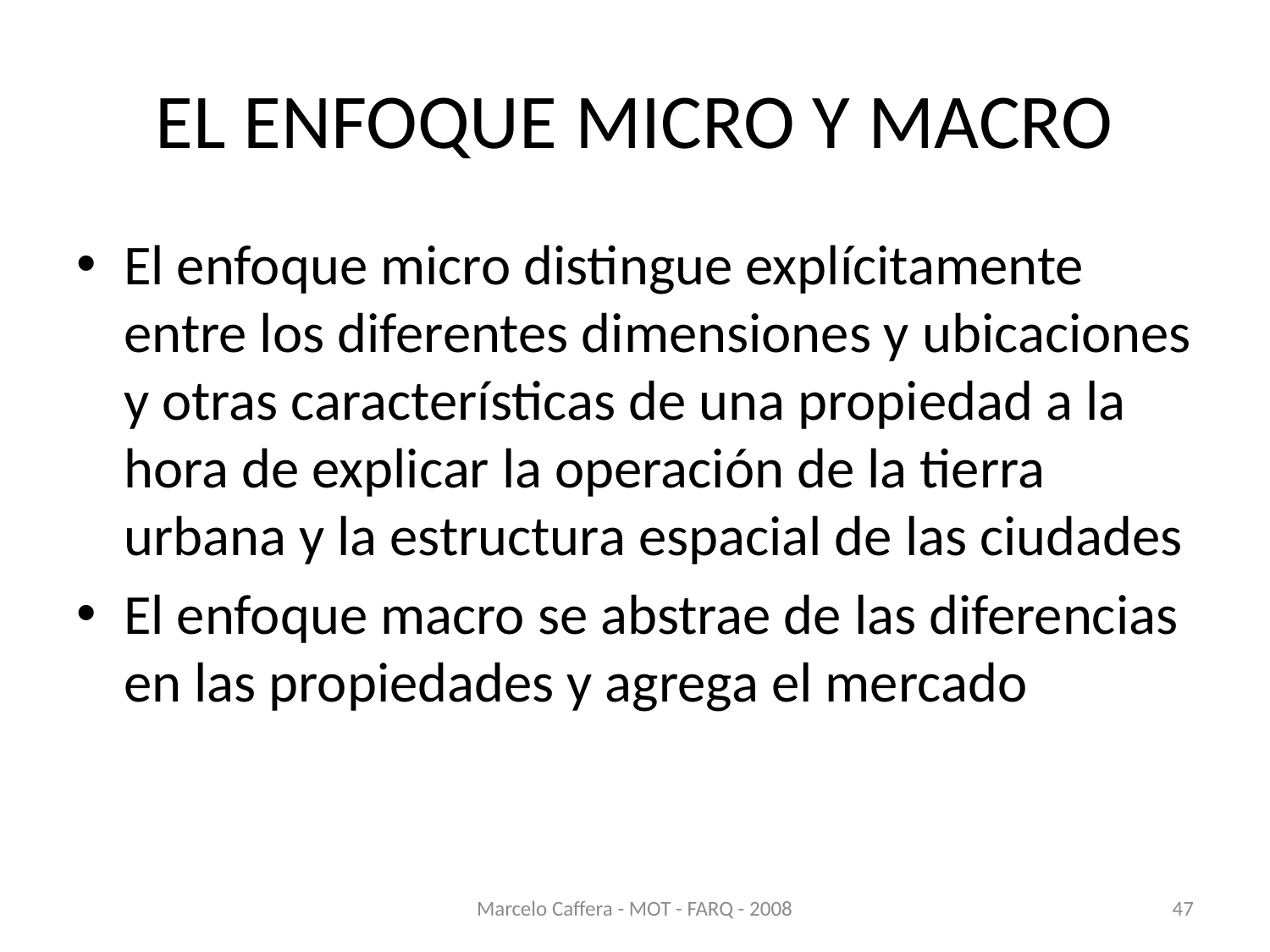

# EL ENFOQUE MICRO Y MACRO
El enfoque micro distingue explícitamente entre los diferentes dimensiones y ubicaciones y otras características de una propiedad a la hora de explicar la operación de la tierra urbana y la estructura espacial de las ciudades
El enfoque macro se abstrae de las diferencias en las propiedades y agrega el mercado
Marcelo Caffera - MOT - FARQ - 2008
47